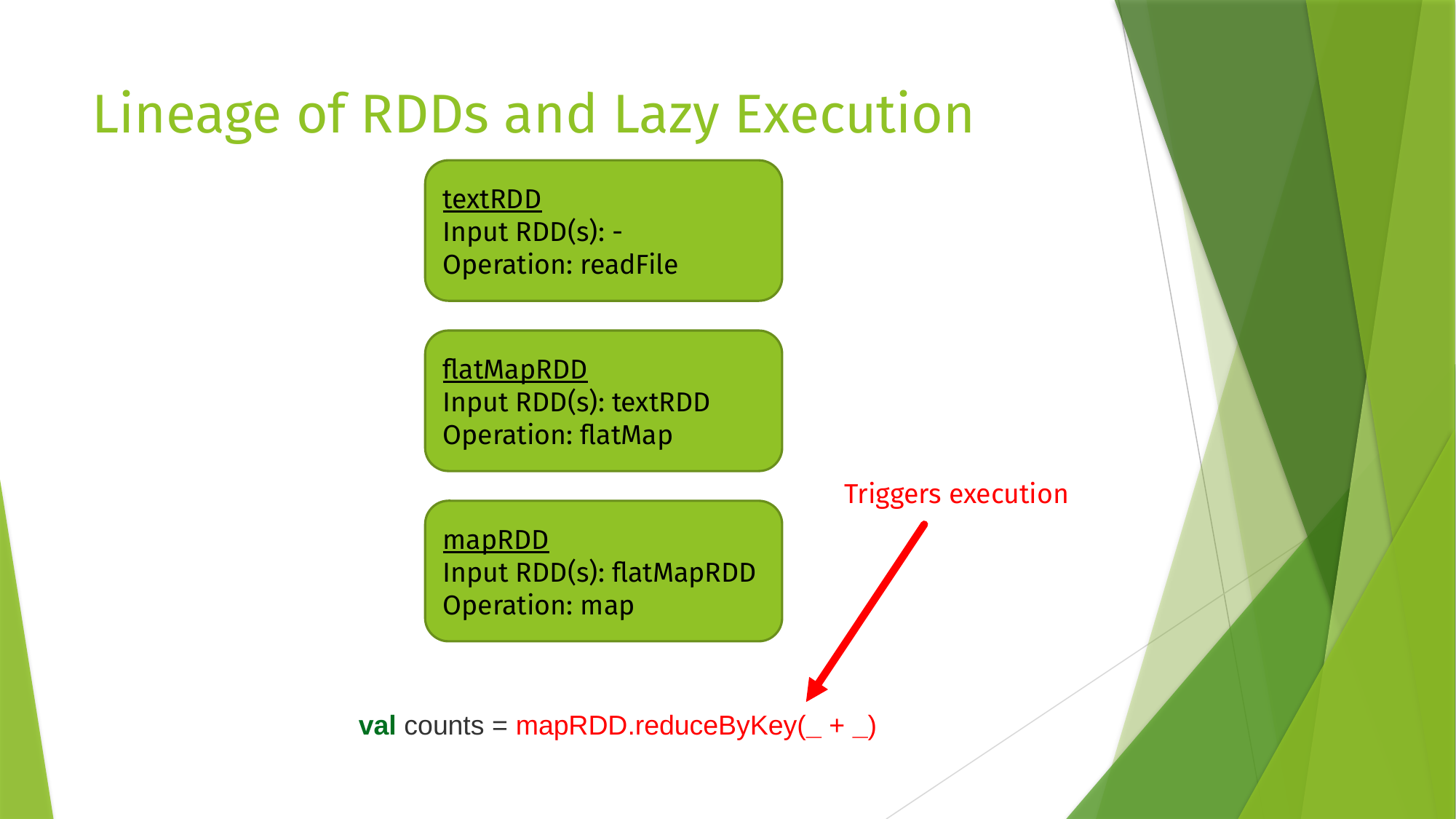

# Lineage of RDDs and Lazy Execution
textRDD
Input RDD(s): -
Operation: readFile
flatMapRDD
Input RDD(s): textRDD
Operation: flatMap
Triggers execution
mapRDD
Input RDD(s): flatMapRDD
Operation: map
val counts = mapRDD.reduceByKey(_ + _)